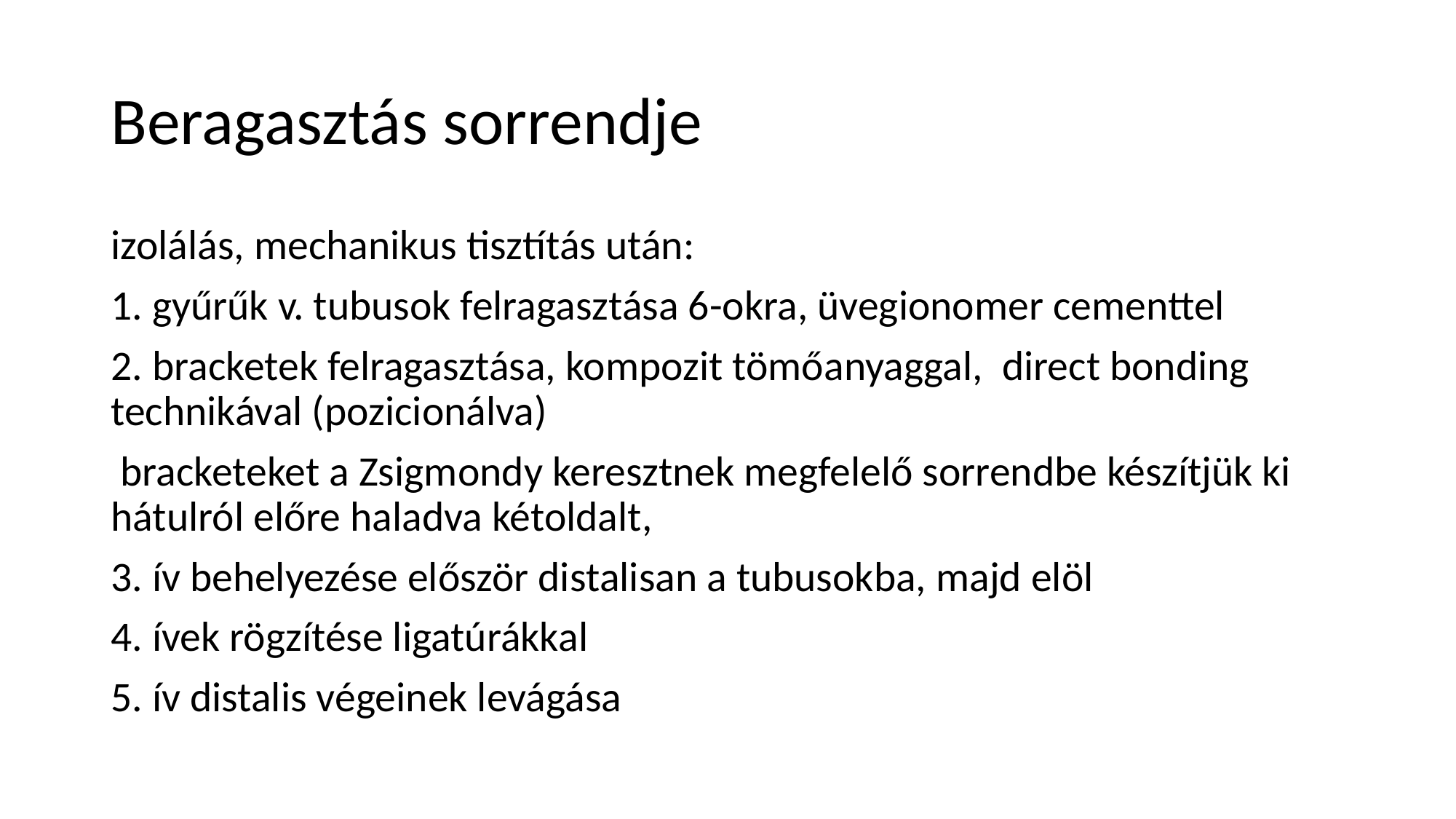

# Beragasztás sorrendje
izolálás, mechanikus tisztítás után:
1. gyűrűk v. tubusok felragasztása 6-okra, üvegionomer cementtel
2. bracketek felragasztása, kompozit tömőanyaggal,  direct bonding technikával (pozicionálva)
 bracketeket a Zsigmondy keresztnek megfelelő sorrendbe készítjük ki hátulról előre haladva kétoldalt,
3. ív behelyezése először distalisan a tubusokba, majd elöl
4. ívek rögzítése ligatúrákkal
5. ív distalis végeinek levágása